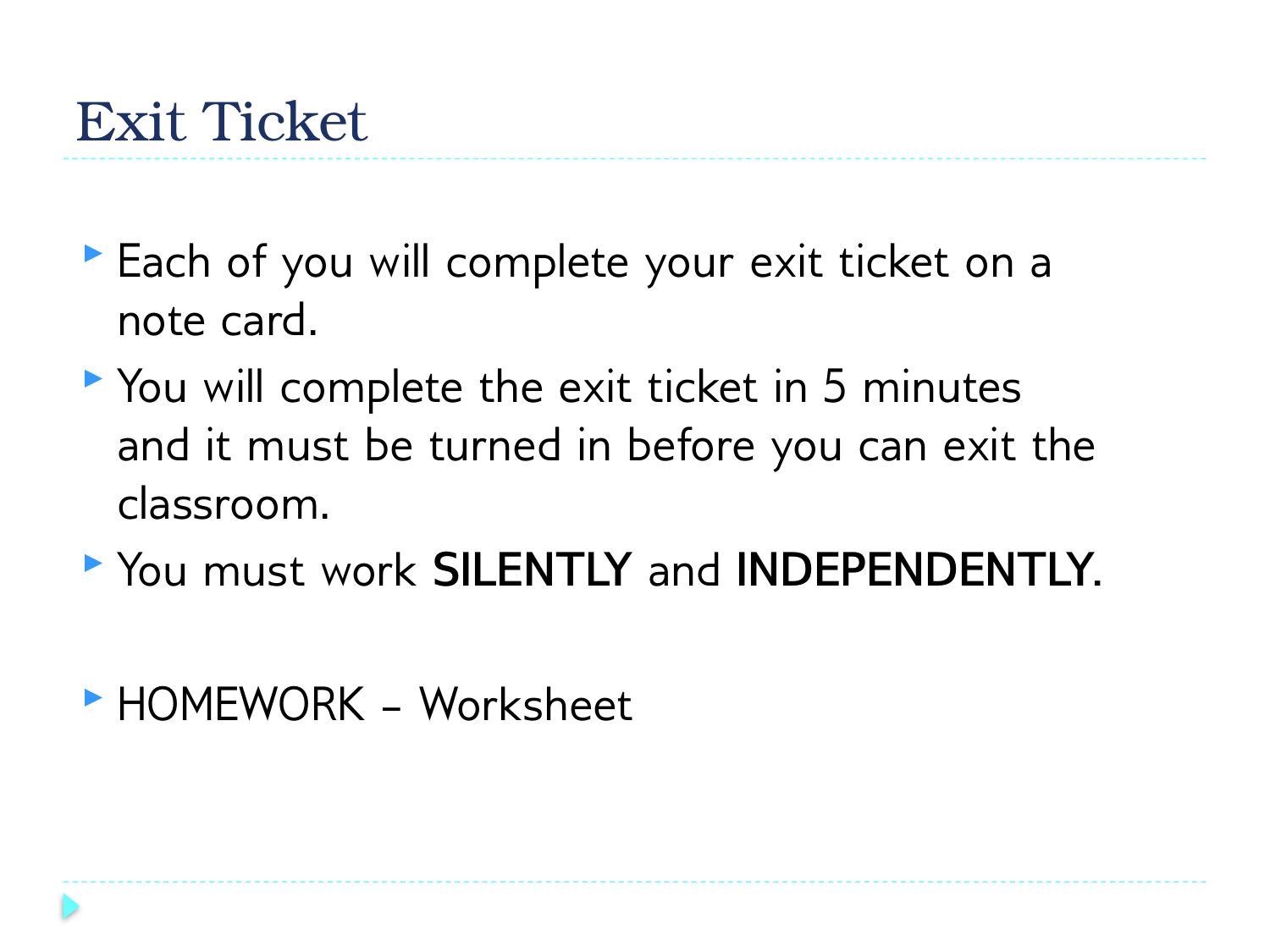

# Exit Ticket
Each of you will complete your exit ticket on a note card.
You will complete the exit ticket in 5 minutes and it must be turned in before you can exit the classroom.
You must work SILENTLY and INDEPENDENTLY.

HOMEWORK – Worksheet